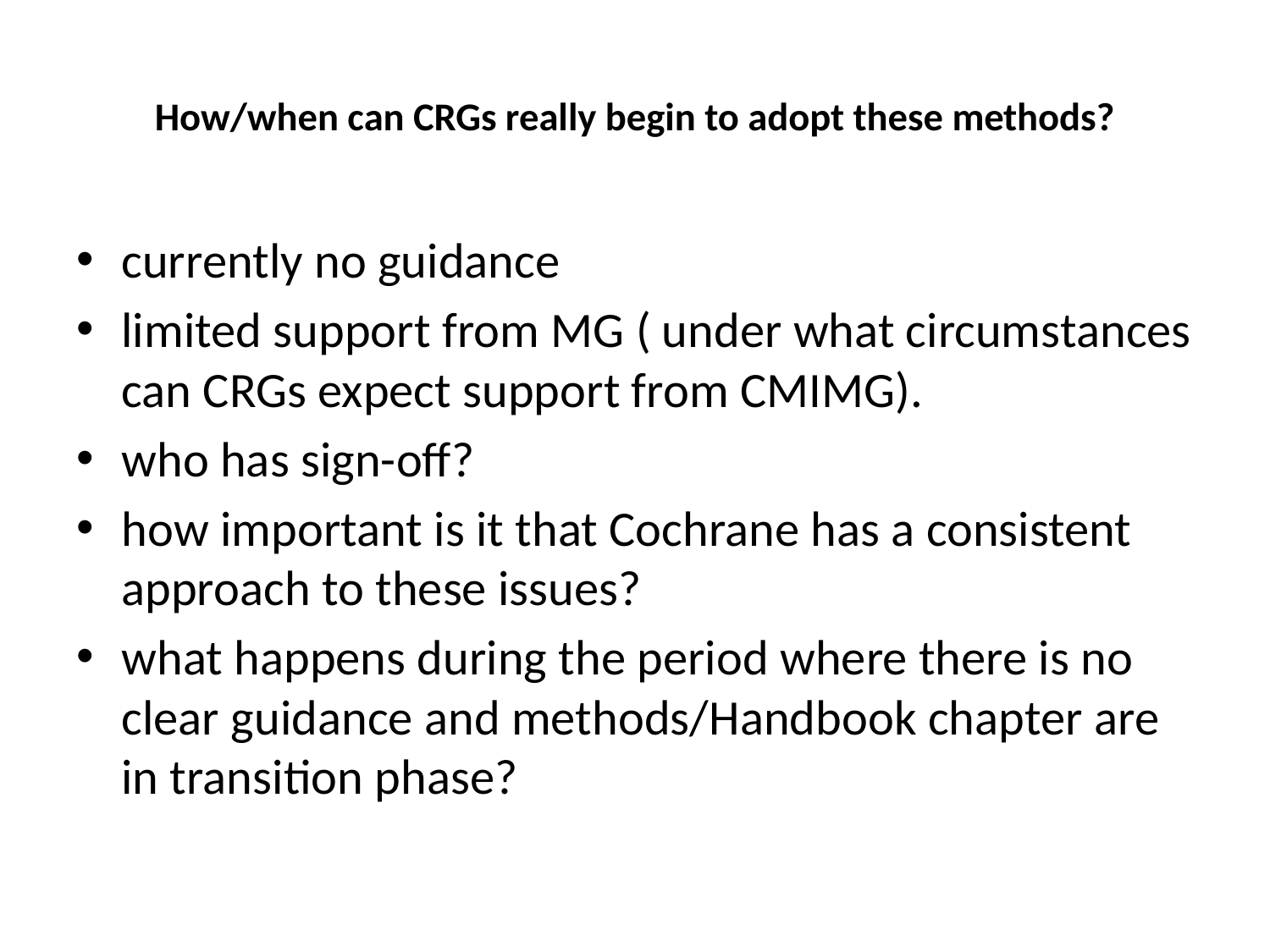

# How/when can CRGs really begin to adopt these methods?
currently no guidance
limited support from MG ( under what circumstances can CRGs expect support from CMIMG).
who has sign-off?
how important is it that Cochrane has a consistent approach to these issues?
what happens during the period where there is no clear guidance and methods/Handbook chapter are in transition phase?